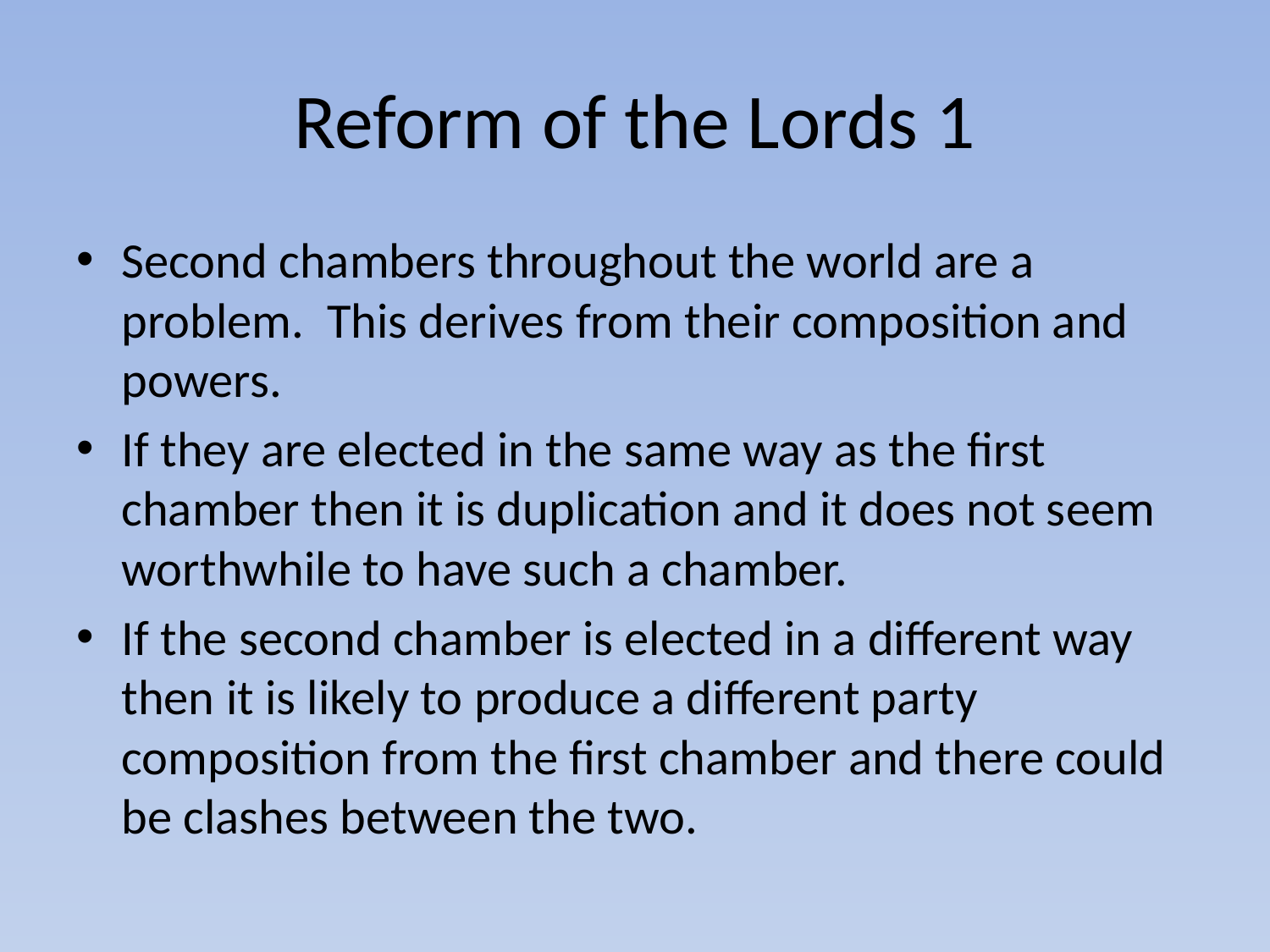

# Reform of the Lords 1
Second chambers throughout the world are a problem.  This derives from their composition and powers.
If they are elected in the same way as the first chamber then it is duplication and it does not seem worthwhile to have such a chamber.
If the second chamber is elected in a different way then it is likely to produce a different party composition from the first chamber and there could be clashes between the two.